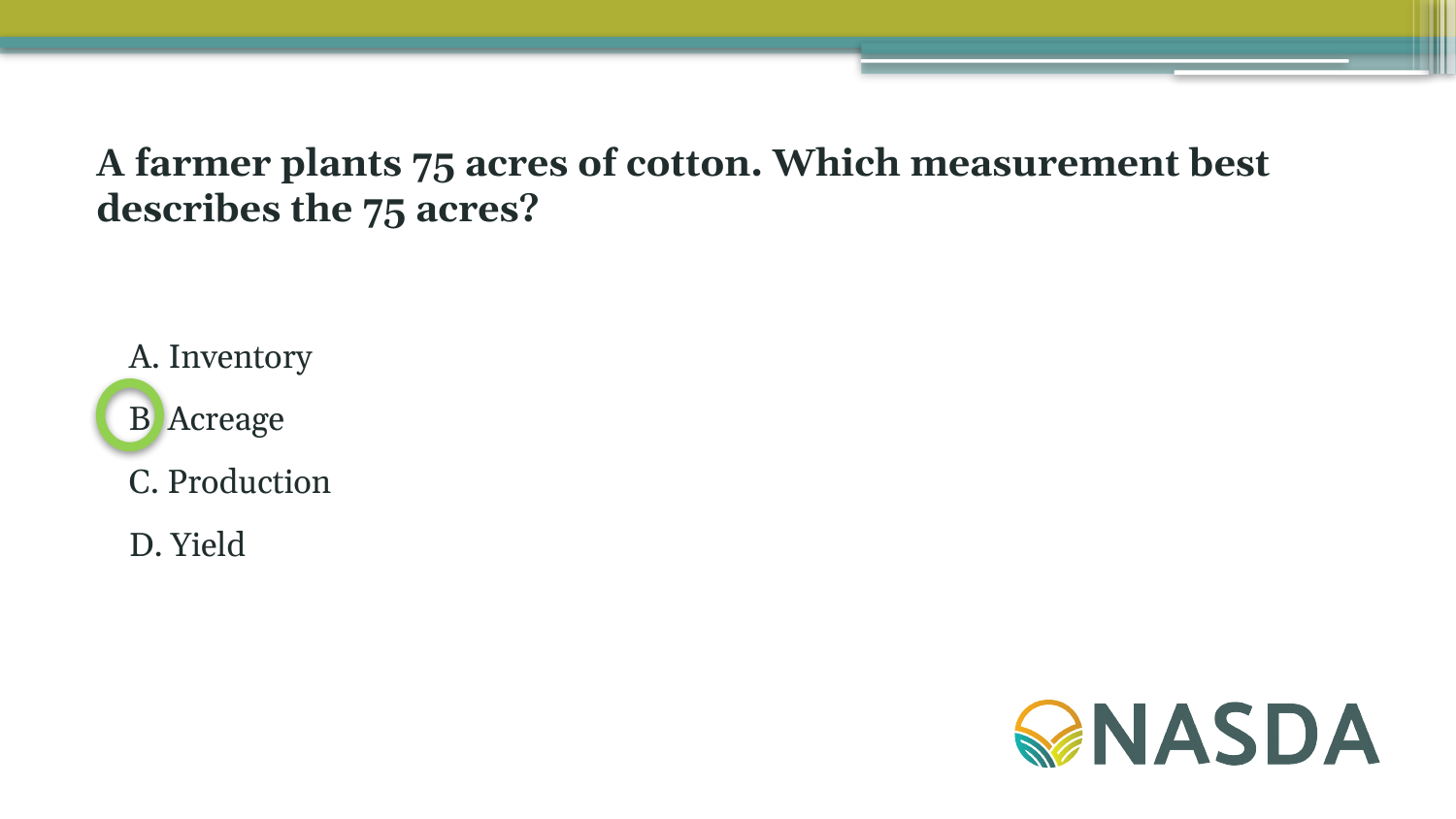

A farmer plants 75 acres of cotton. Which measurement best describes the 75 acres?
A. Inventory
B. Acreage
C. Production
D. Yield